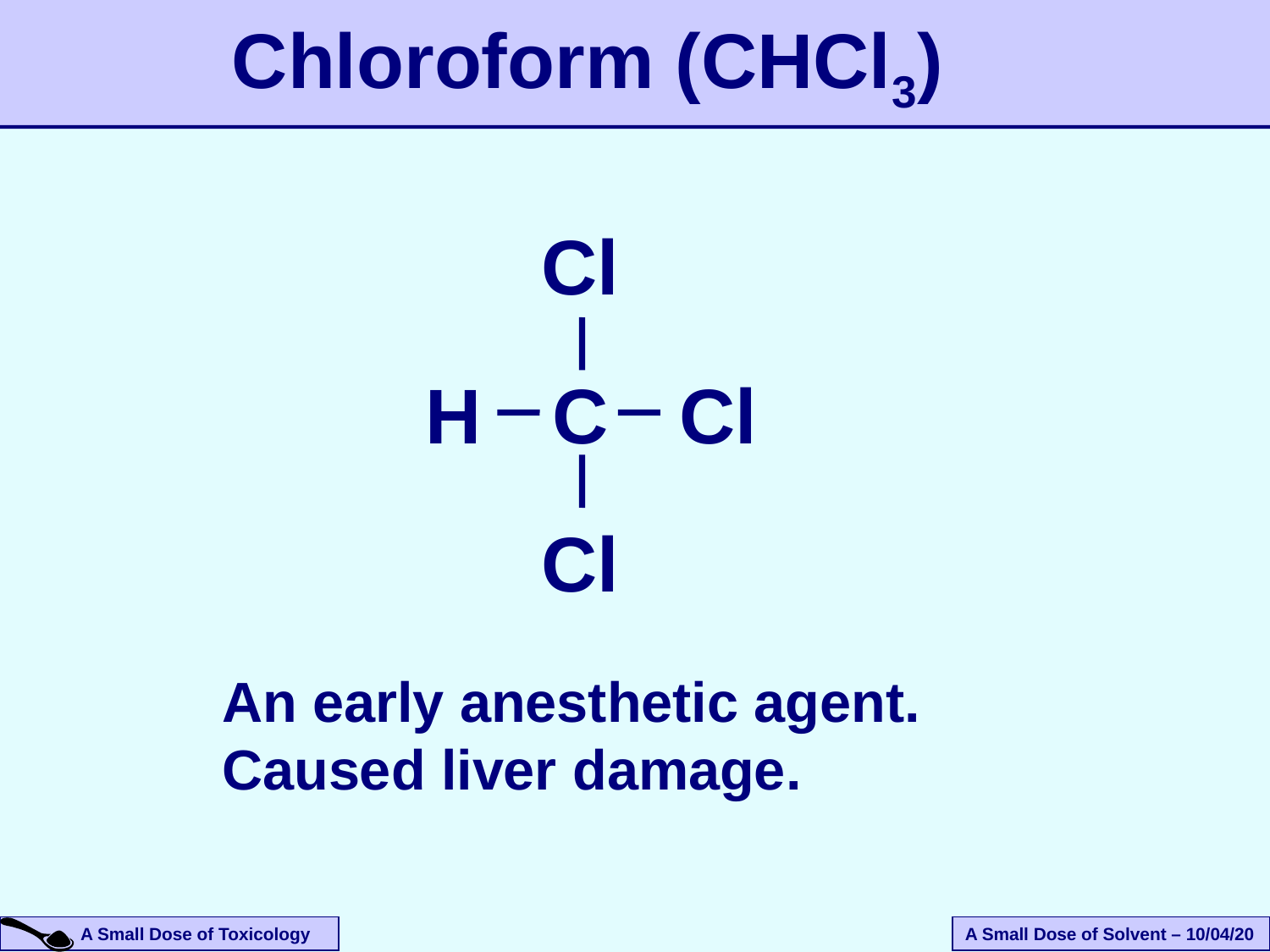

# Chloroform (CHCl3)
Cl

H
Cl
C

Cl
An early anesthetic agent.
Caused liver damage.